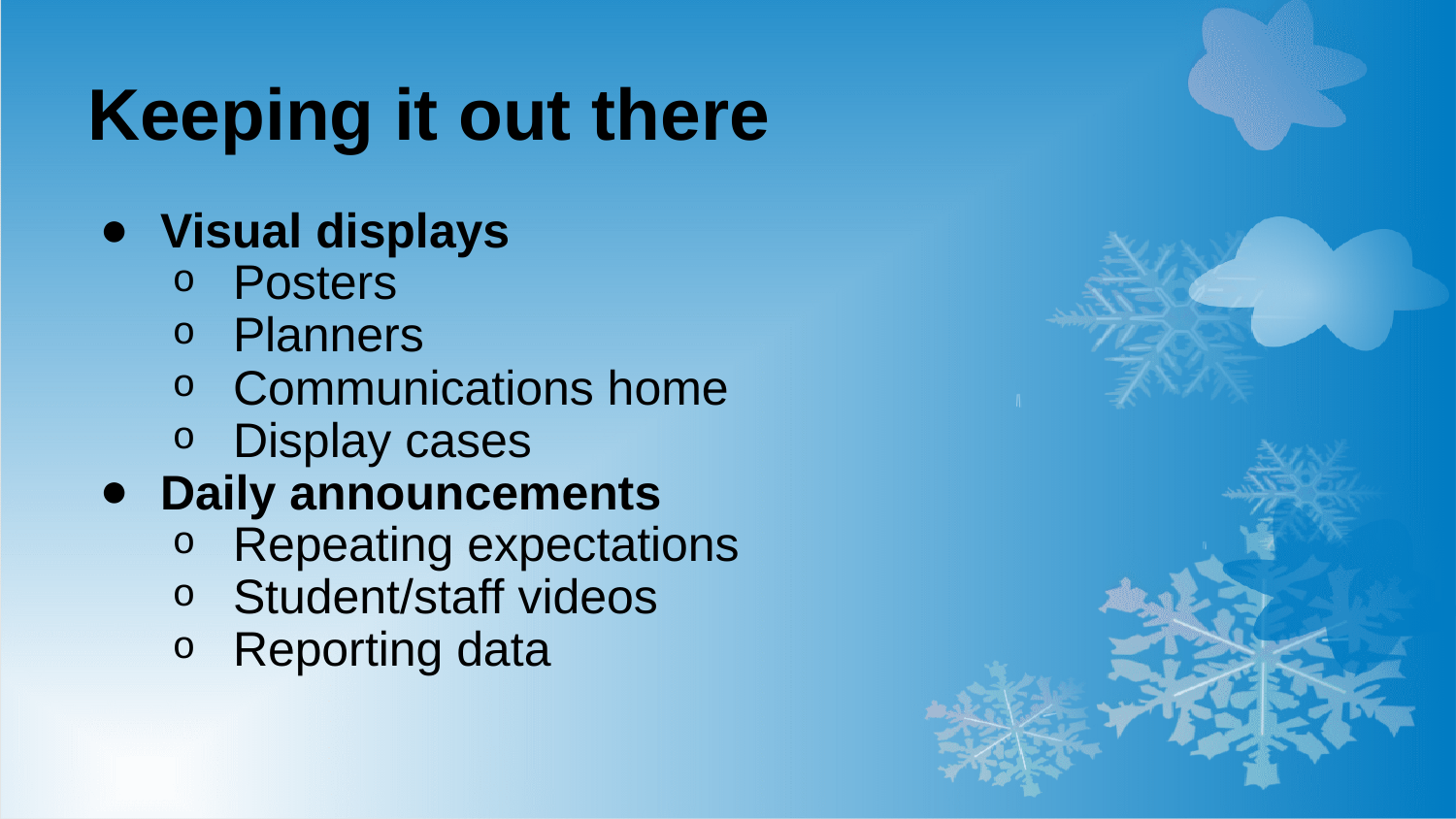

# Keeping it out there
Visual displays
Posters
Planners
Communications home
Display cases
Daily announcements
Repeating expectations
Student/staff videos
Reporting data